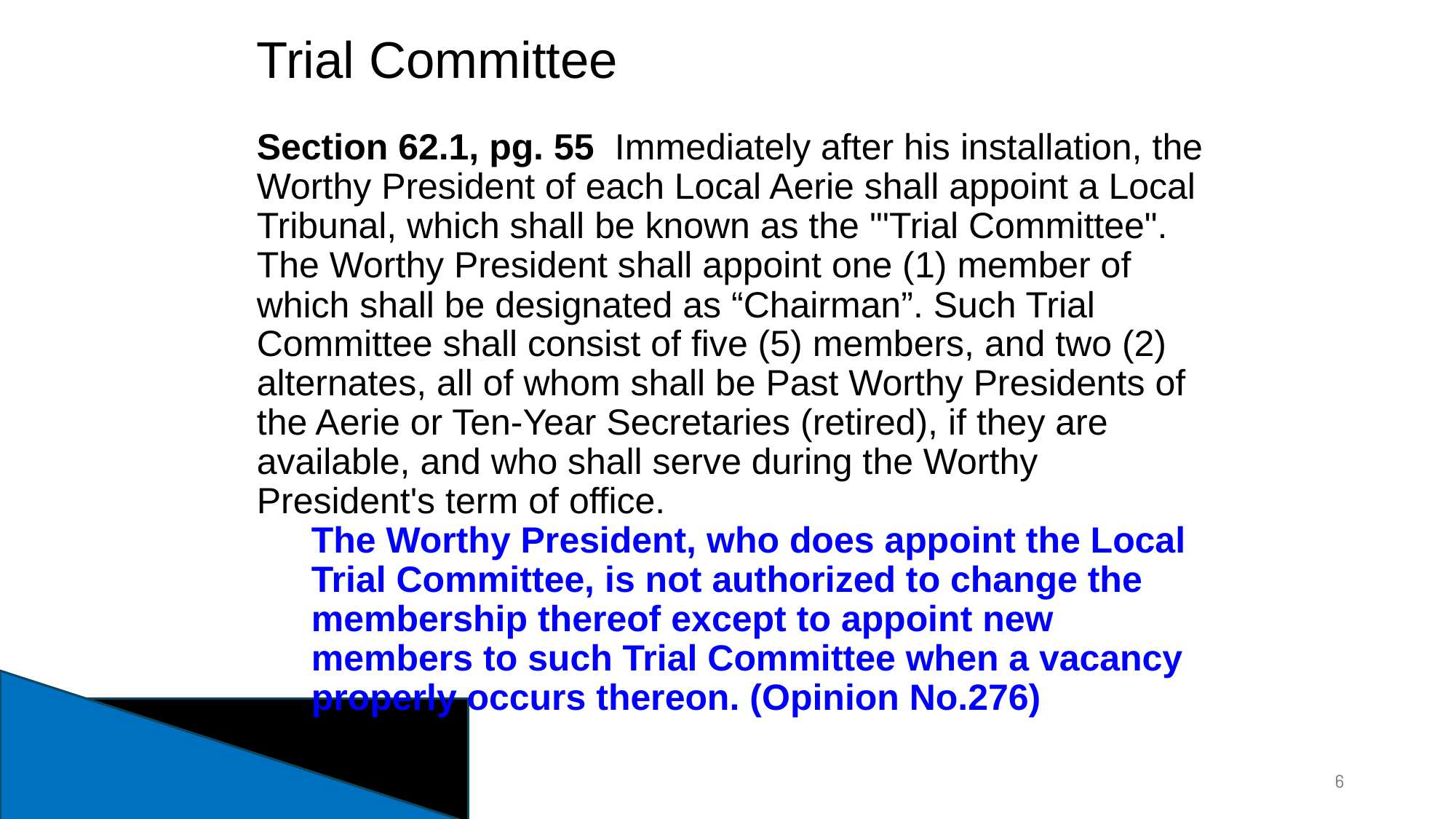

Trial Committee

Section 62.1, pg. 55  Immediately after his installation, the Worthy President of each Local Aerie shall appoint a Local Tribunal, which shall be known as the '"Trial Committee". The Worthy President shall appoint one (1) member of which shall be designated as “Chairman”. Such Trial Committee shall consist of five (5) members, and two (2) alternates, all of whom shall be Past Worthy Presidents of the Aerie or Ten-Year Secretaries (retired), if they are available, and who shall serve during the Worthy President's term of office.
The Worthy President, who does appoint the Local Trial Com­mittee, is not authorized to change the membership thereof ex­cept to appoint new members to such Trial Committee when a vacancy properly occurs thereon. (Opinion No.276)

6